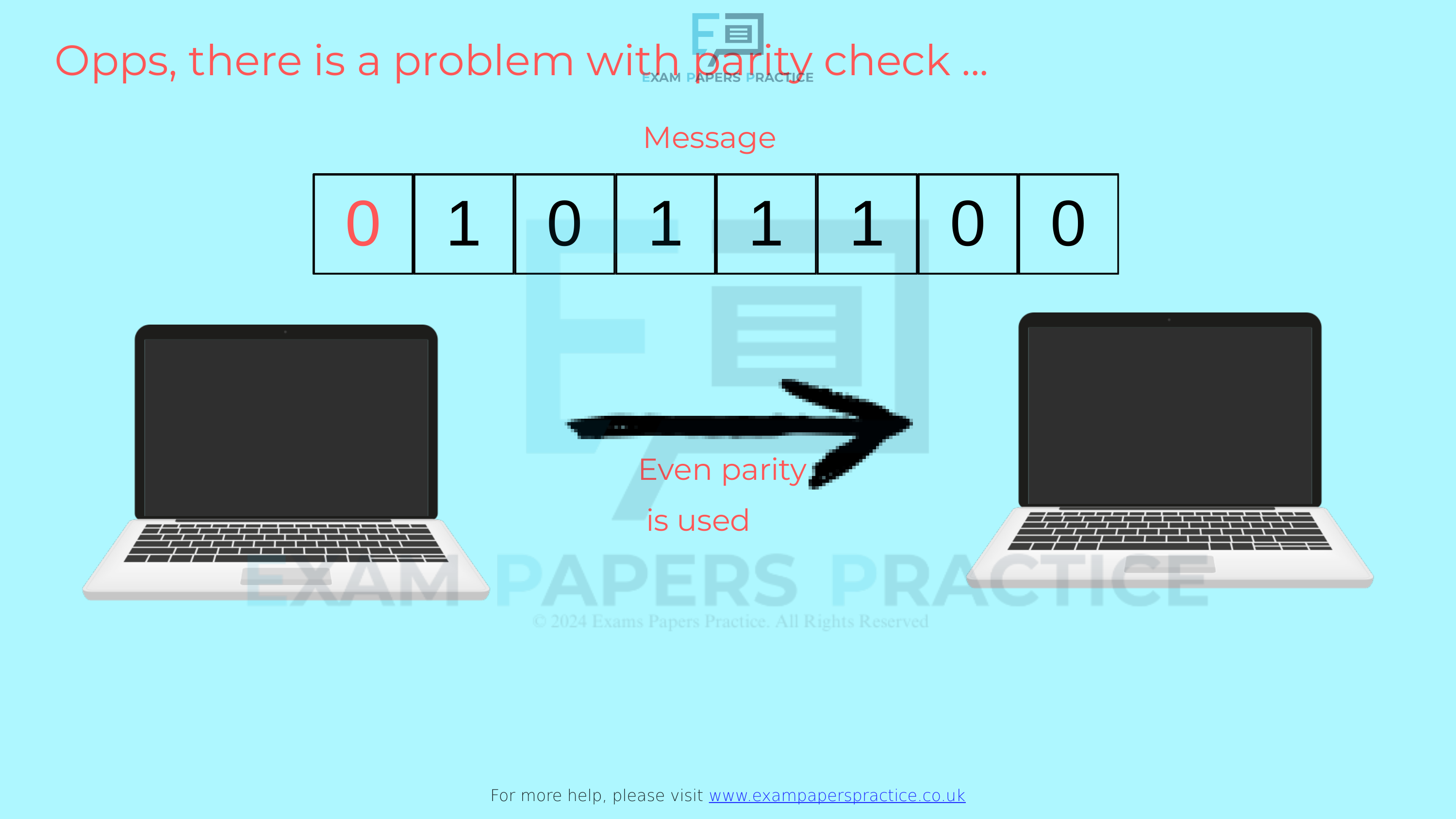

Opps, there is a problem with parity check ...

For more help, please visit www.exampaperspractice.co.uk
Message
0
1
0
1
1
1
0
0

Even parity
 is used